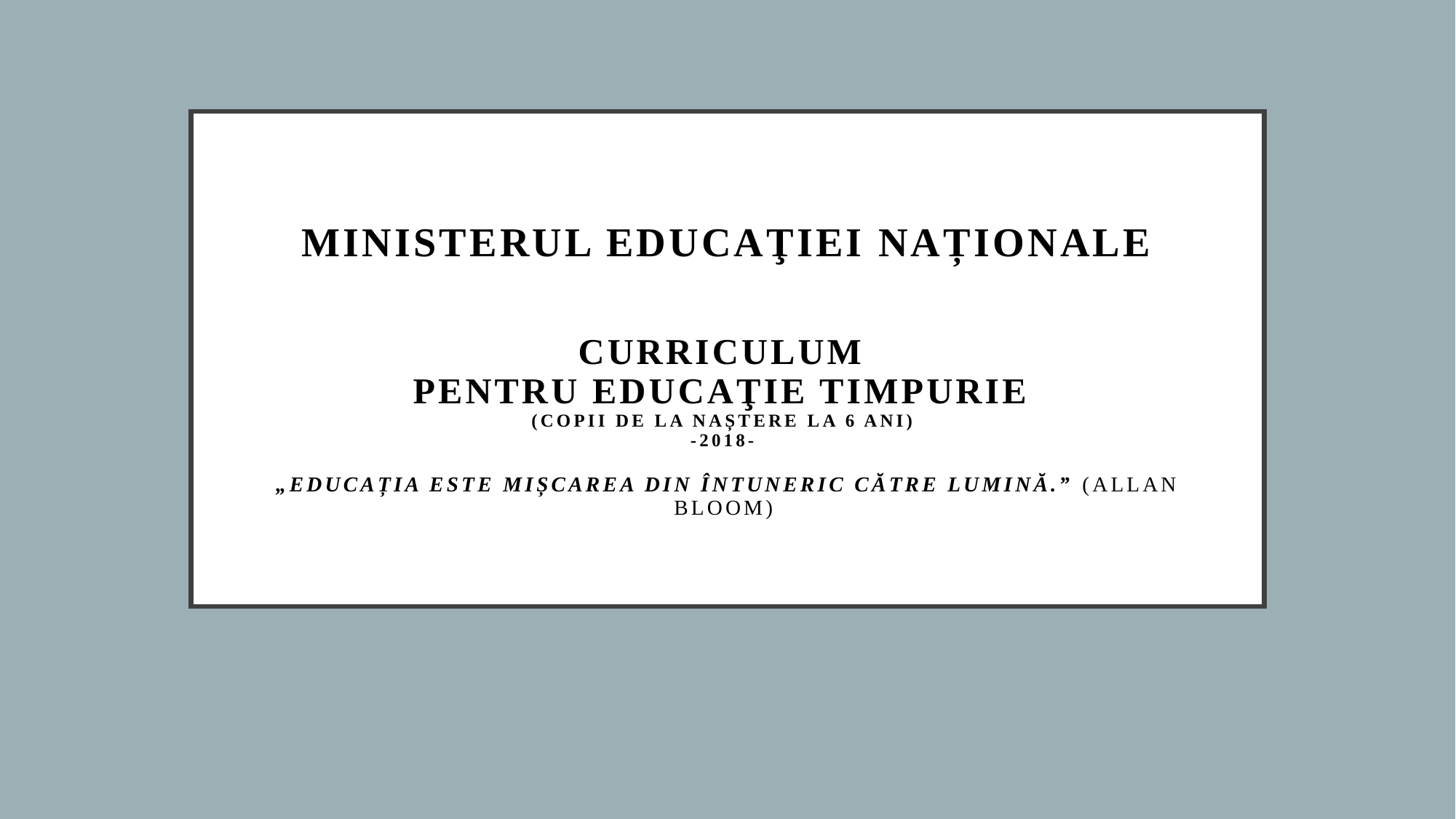

# MINISTERUL EDUCAŢIEI NAȚIONALE CURRICULUM PENTRU EDUCAŢIE TIMPURIE (copii de la naștere la 6 ani) -2018- „Educația este mișcarea din întuneric către lumină.” (Allan Bloom)